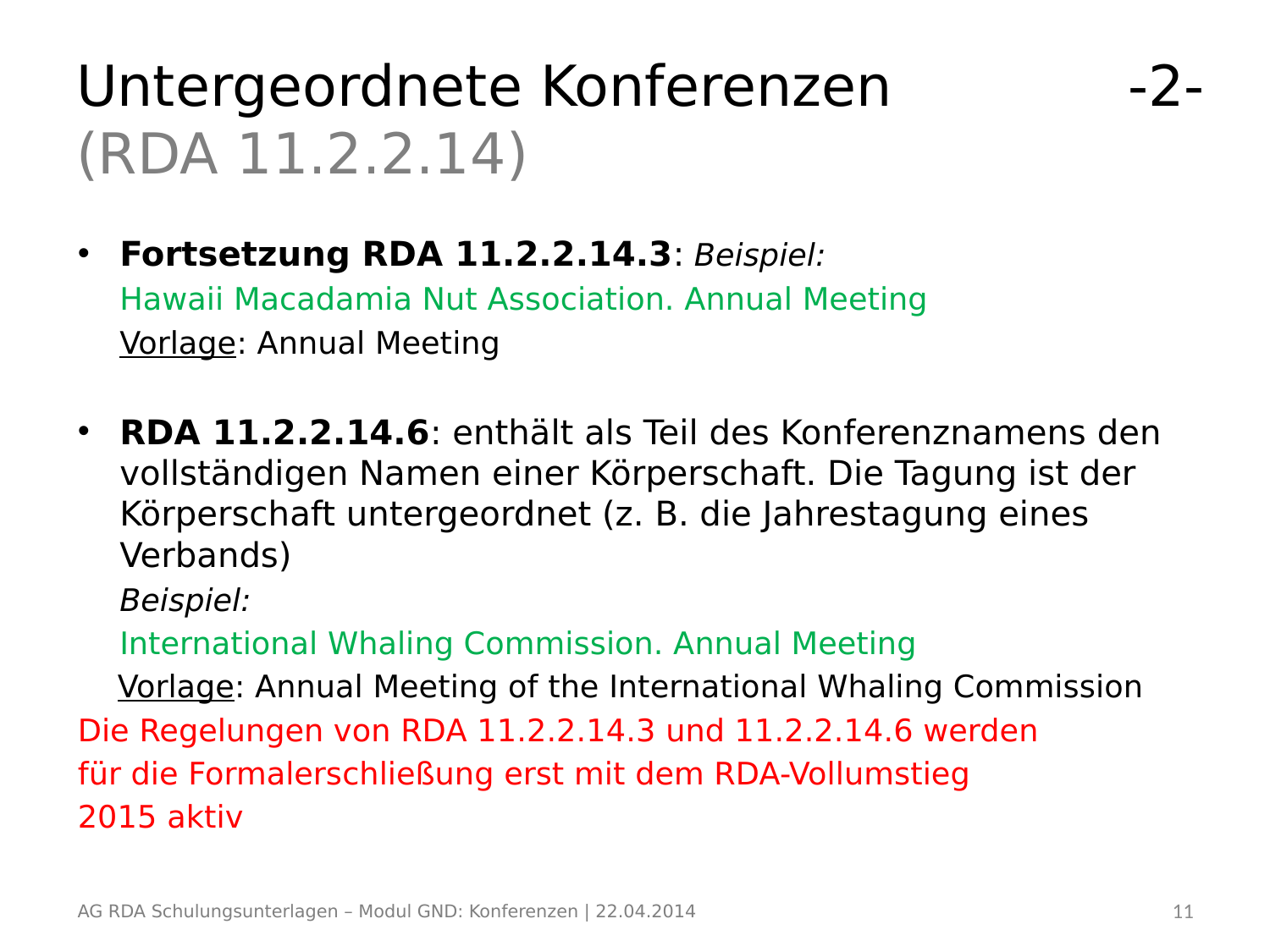

# Untergeordnete Konferenzen 		  -2- (RDA 11.2.2.14)
Fortsetzung RDA 11.2.2.14.3: Beispiel:
	Hawaii Macadamia Nut Association. Annual Meeting
	Vorlage: Annual Meeting

RDA 11.2.2.14.6: enthält als Teil des Konferenznamens den vollständigen Namen einer Körperschaft. Die Tagung ist der Körperschaft untergeordnet (z. B. die Jahrestagung eines Verbands)
	Beispiel:
	International Whaling Commission. Annual Meeting
    Vorlage: Annual Meeting of the International Whaling Commission
Die Regelungen von RDA 11.2.2.14.3 und 11.2.2.14.6 werden
für die Formalerschließung erst mit dem RDA-Vollumstieg
2015 aktiv

AG RDA Schulungsunterlagen – Modul GND: Konferenzen | 22.04.2014
11